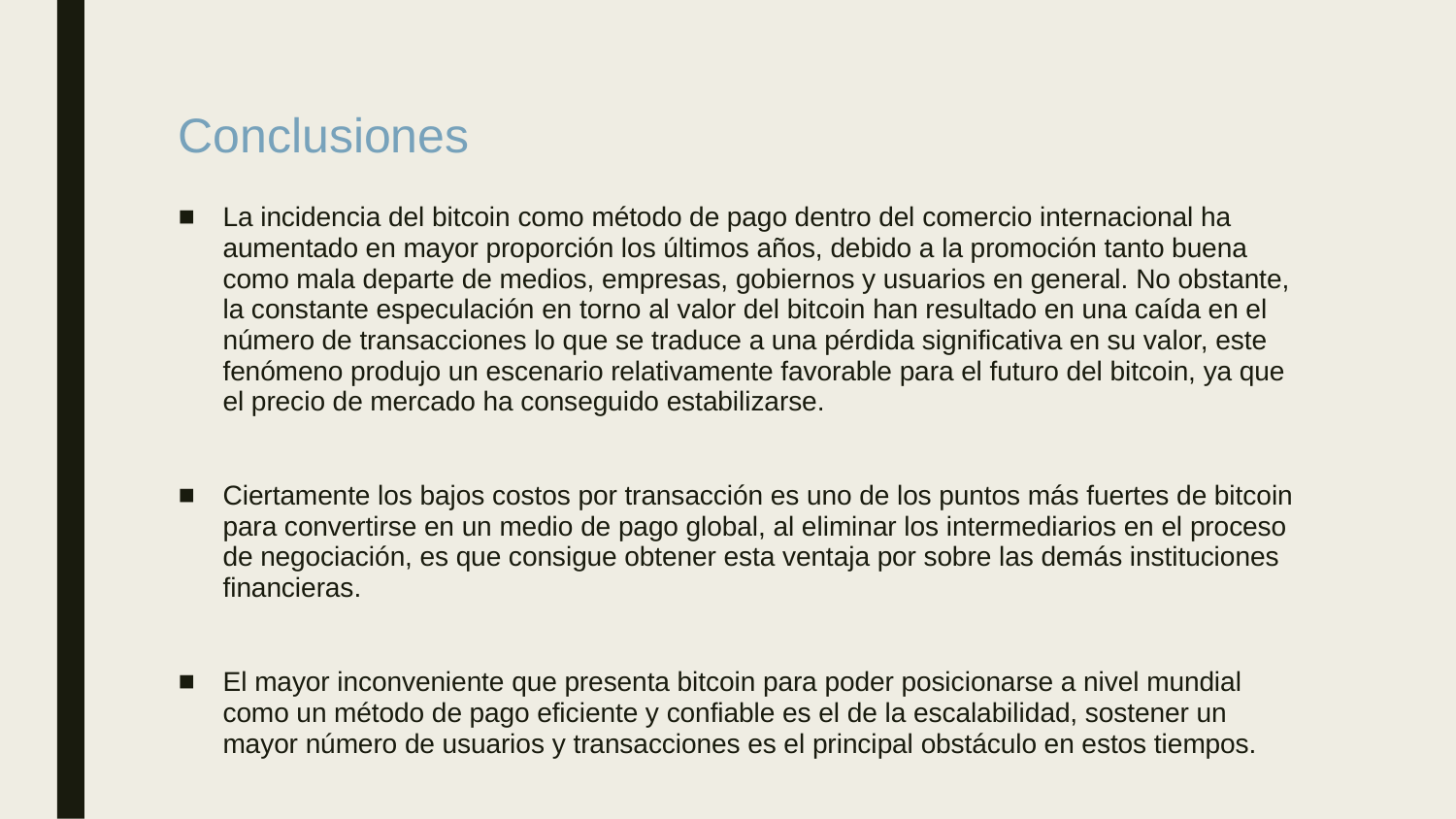

# Conclusiones
La incidencia del bitcoin como método de pago dentro del comercio internacional ha aumentado en mayor proporción los últimos años, debido a la promoción tanto buena como mala departe de medios, empresas, gobiernos y usuarios en general. No obstante, la constante especulación en torno al valor del bitcoin han resultado en una caída en el número de transacciones lo que se traduce a una pérdida significativa en su valor, este fenómeno produjo un escenario relativamente favorable para el futuro del bitcoin, ya que el precio de mercado ha conseguido estabilizarse.

Ciertamente los bajos costos por transacción es uno de los puntos más fuertes de bitcoin para convertirse en un medio de pago global, al eliminar los intermediarios en el proceso de negociación, es que consigue obtener esta ventaja por sobre las demás instituciones financieras.

El mayor inconveniente que presenta bitcoin para poder posicionarse a nivel mundial como un método de pago eficiente y confiable es el de la escalabilidad, sostener un mayor número de usuarios y transacciones es el principal obstáculo en estos tiempos.